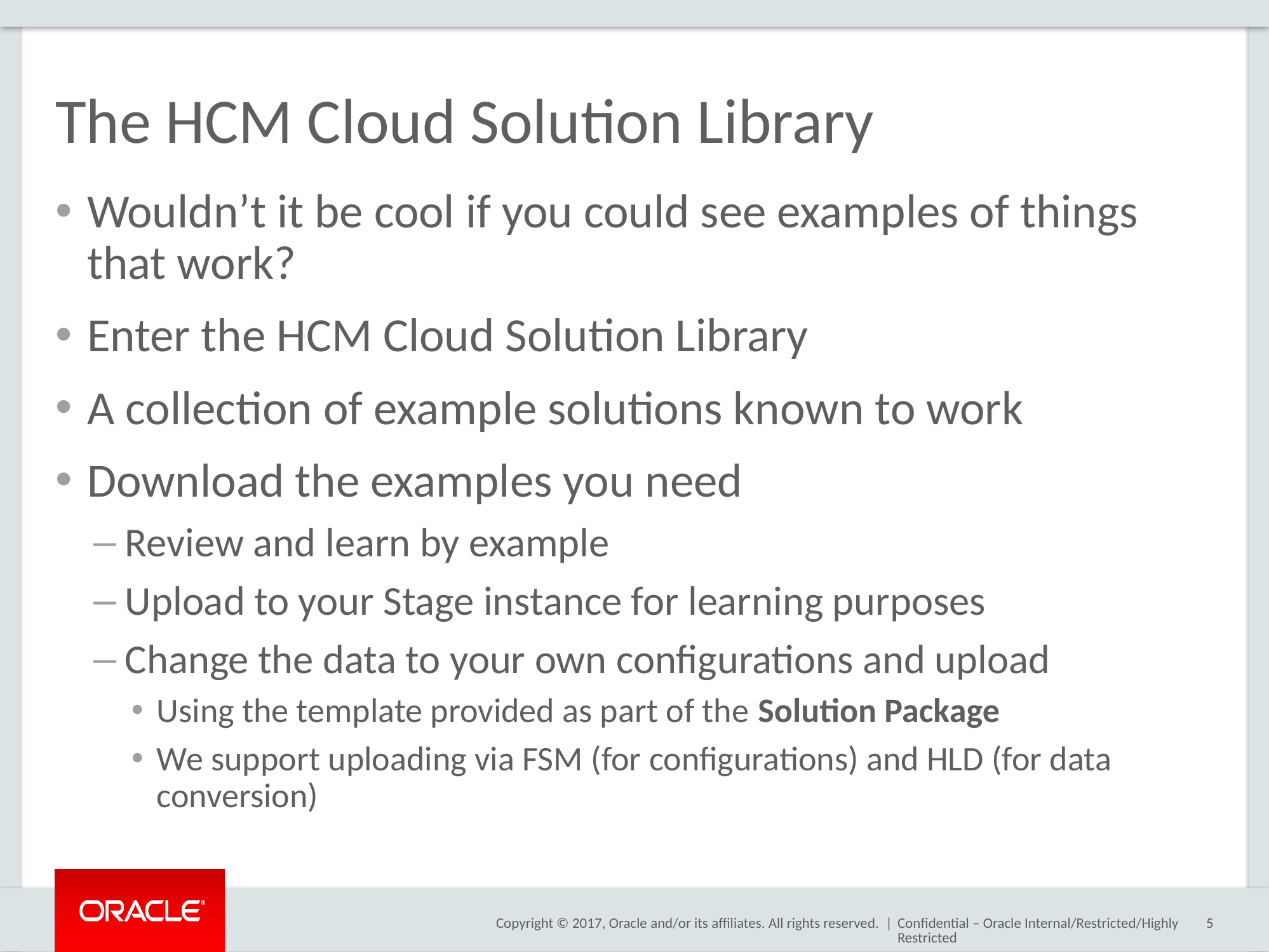

# The HCM Cloud Solution Library
Wouldn’t it be cool if you could see examples of things that work?
Enter the HCM Cloud Solution Library
A collection of example solutions known to work
Download the examples you need
Review and learn by example
Upload to your Stage instance for learning purposes
Change the data to your own configurations and upload
Using the template provided as part of the Solution Package
We support uploading via FSM (for configurations) and HLD (for data conversion)

Confidential – Oracle Internal/Restricted/Highly Restricted
5